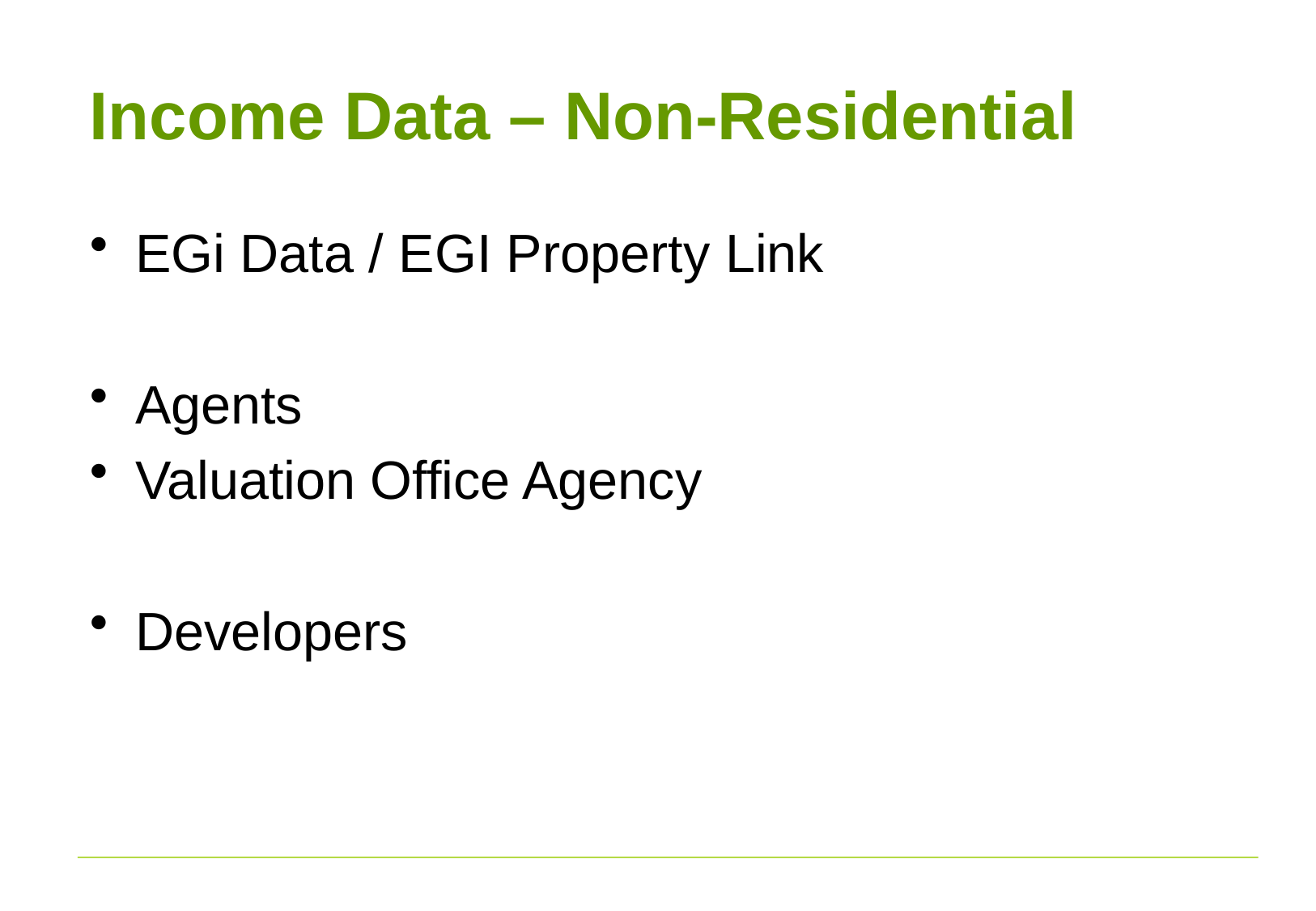

# Income Data – Non-Residential
EGi Data / EGI Property Link

Agents
Valuation Office Agency

Developers